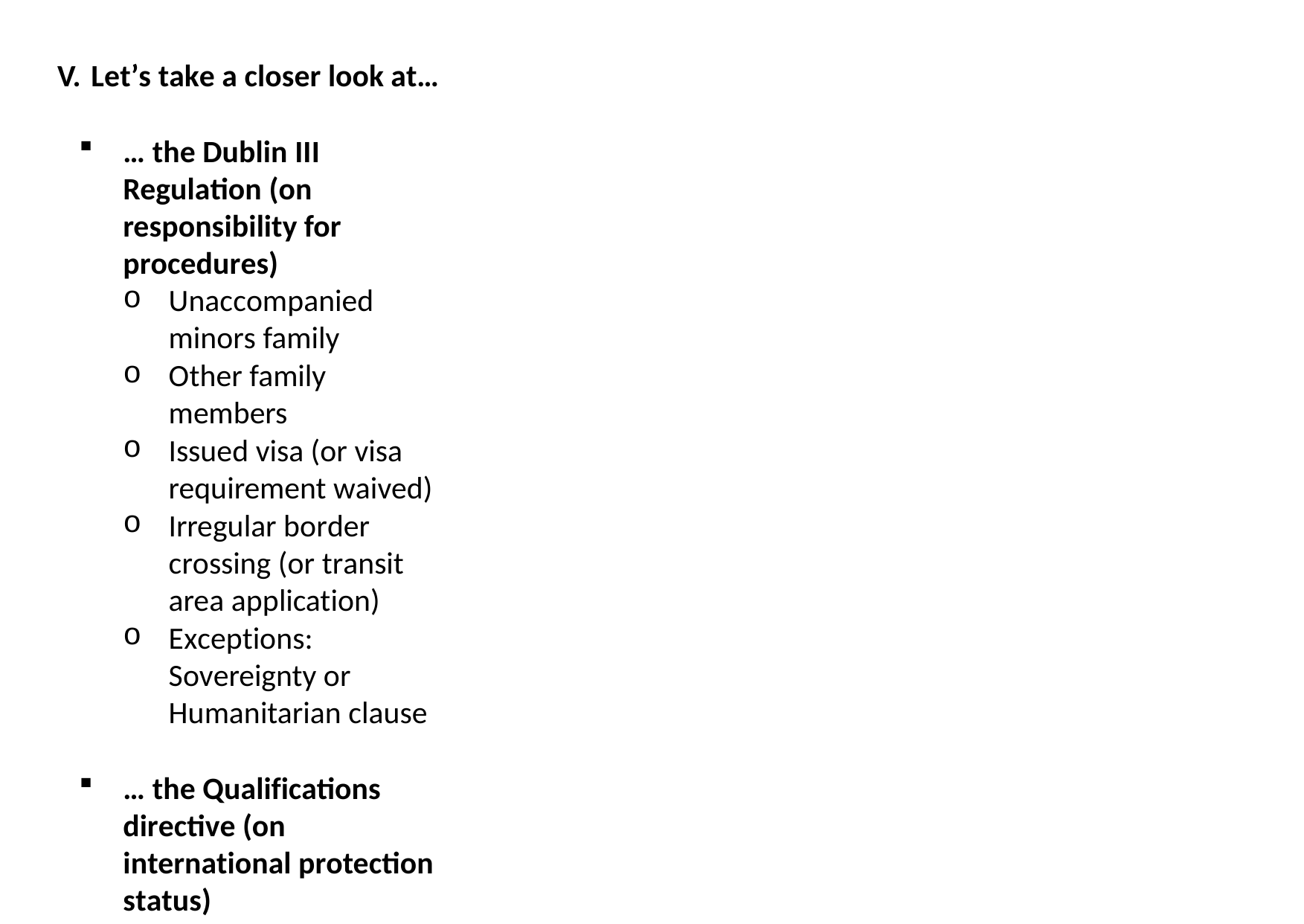

Let’s take a closer look at…

… the Dublin III Regulation (on responsibility for procedures)
Unaccompanied minors family
Other family members
Issued visa (or visa requirement waived)
Irregular border crossing (or transit area application)
Exceptions: Sovereignty or Humanitarian clause

… the Qualifications directive (on international protection status)
Only third country nationals
Uniform status for:
Refugees according to the Geneva Convention & Protocol
Subsidiary Protection

… the Temporary Protection Directive (on ‘mass influx’)
Never invoked!